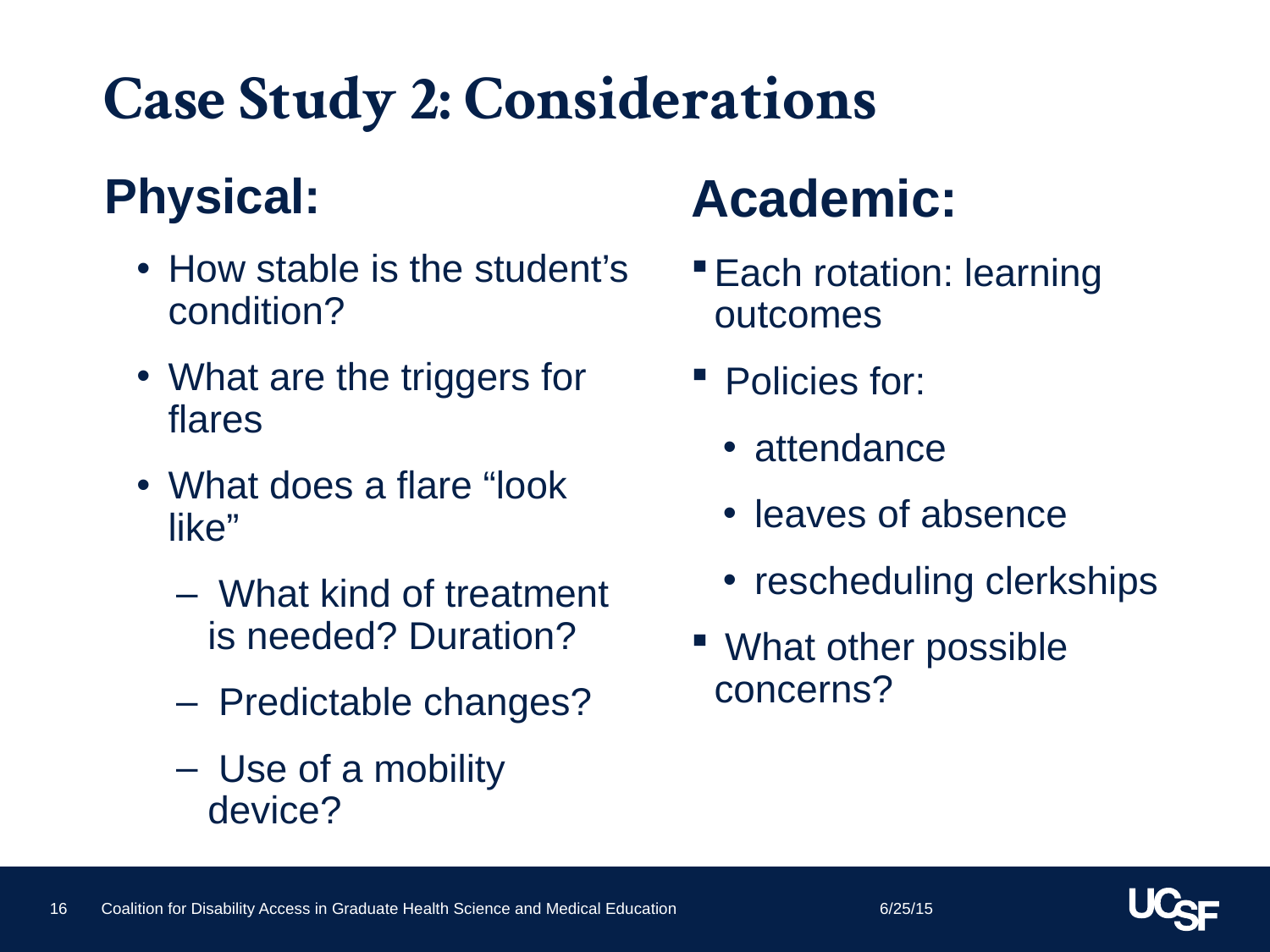

# Case Study 2: Considerations
Physical:
How stable is the student’s condition?
What are the triggers for flares
What does a flare “look like”
 What kind of treatment is needed? Duration?
 Predictable changes?
 Use of a mobility device?
Academic:
Each rotation: learning outcomes
 Policies for:
attendance
leaves of absence
rescheduling clerkships
 What other possible concerns?

6/25/15
16
Coalition for Disability Access in Graduate Health Science and Medical Education